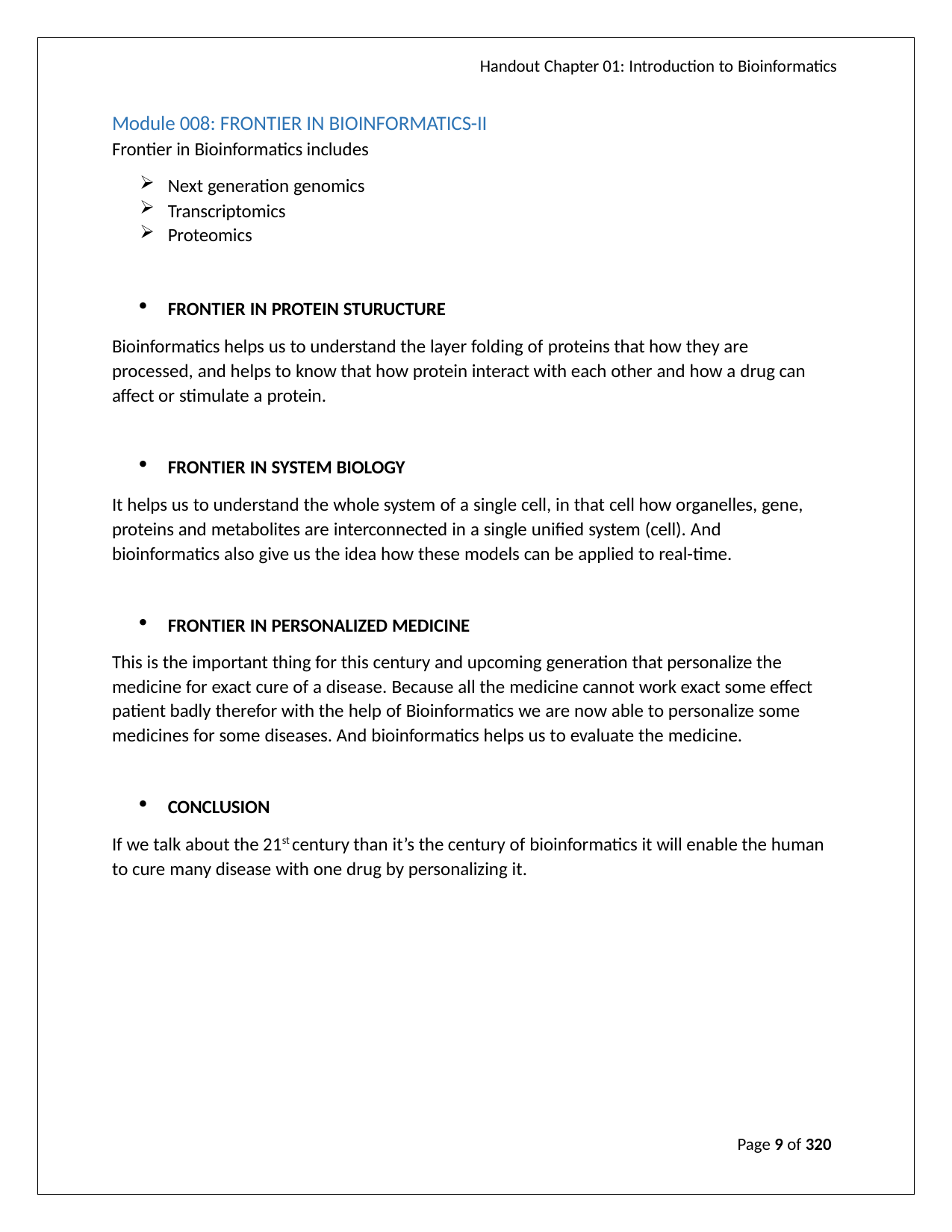

Handout Chapter 01: Introduction to Bioinformatics

Module 008: FRONTIER IN BIOINFORMATICS-II
Frontier in Bioinformatics includes
Next generation genomics
Transcriptomics
Proteomics

FRONTIER IN PROTEIN STURUCTURE
Bioinformatics helps us to understand the layer folding of proteins that how they are  processed, and helps to know that how protein interact with each other and how a drug can  affect or stimulate a protein.

FRONTIER IN SYSTEM BIOLOGY
It helps us to understand the whole system of a single cell, in that cell how organelles, gene,  proteins and metabolites are interconnected in a single unified system (cell). And  bioinformatics also give us the idea how these models can be applied to real-time.

FRONTIER IN PERSONALIZED MEDICINE
This is the important thing for this century and upcoming generation that personalize the  medicine for exact cure of a disease. Because all the medicine cannot work exact some effect  patient badly therefor with the help of Bioinformatics we are now able to personalize some  medicines for some diseases. And bioinformatics helps us to evaluate the medicine.

CONCLUSION
If we talk about the 21st century than it’s the century of bioinformatics it will enable the human  to cure many disease with one drug by personalizing it.
Page 9 of 320